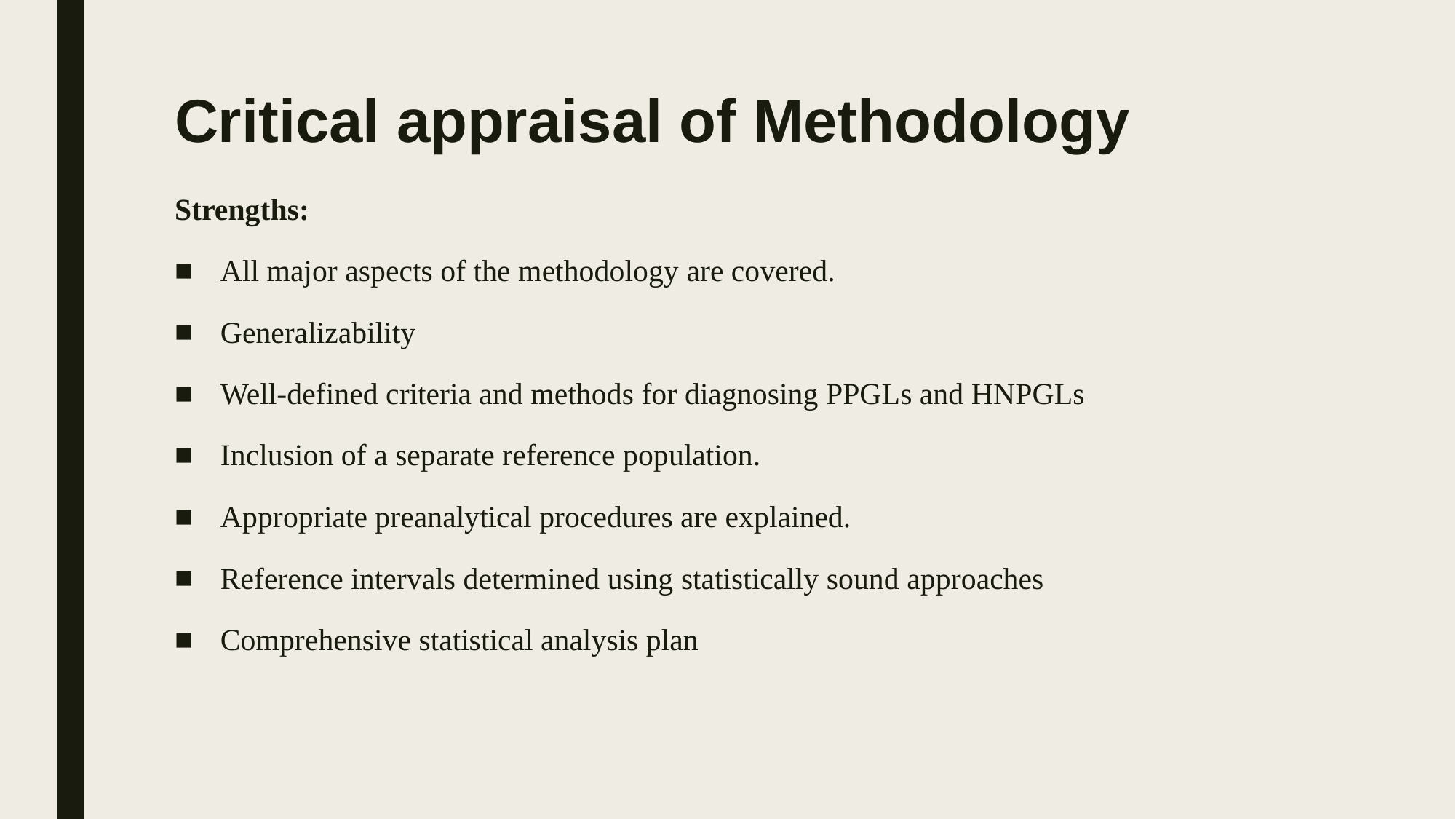

# Critical appraisal of Methodology
Strengths:
All major aspects of the methodology are covered.
Generalizability
Well-defined criteria and methods for diagnosing PPGLs and HNPGLs
Inclusion of a separate reference population.
Appropriate preanalytical procedures are explained.
Reference intervals determined using statistically sound approaches
Comprehensive statistical analysis plan